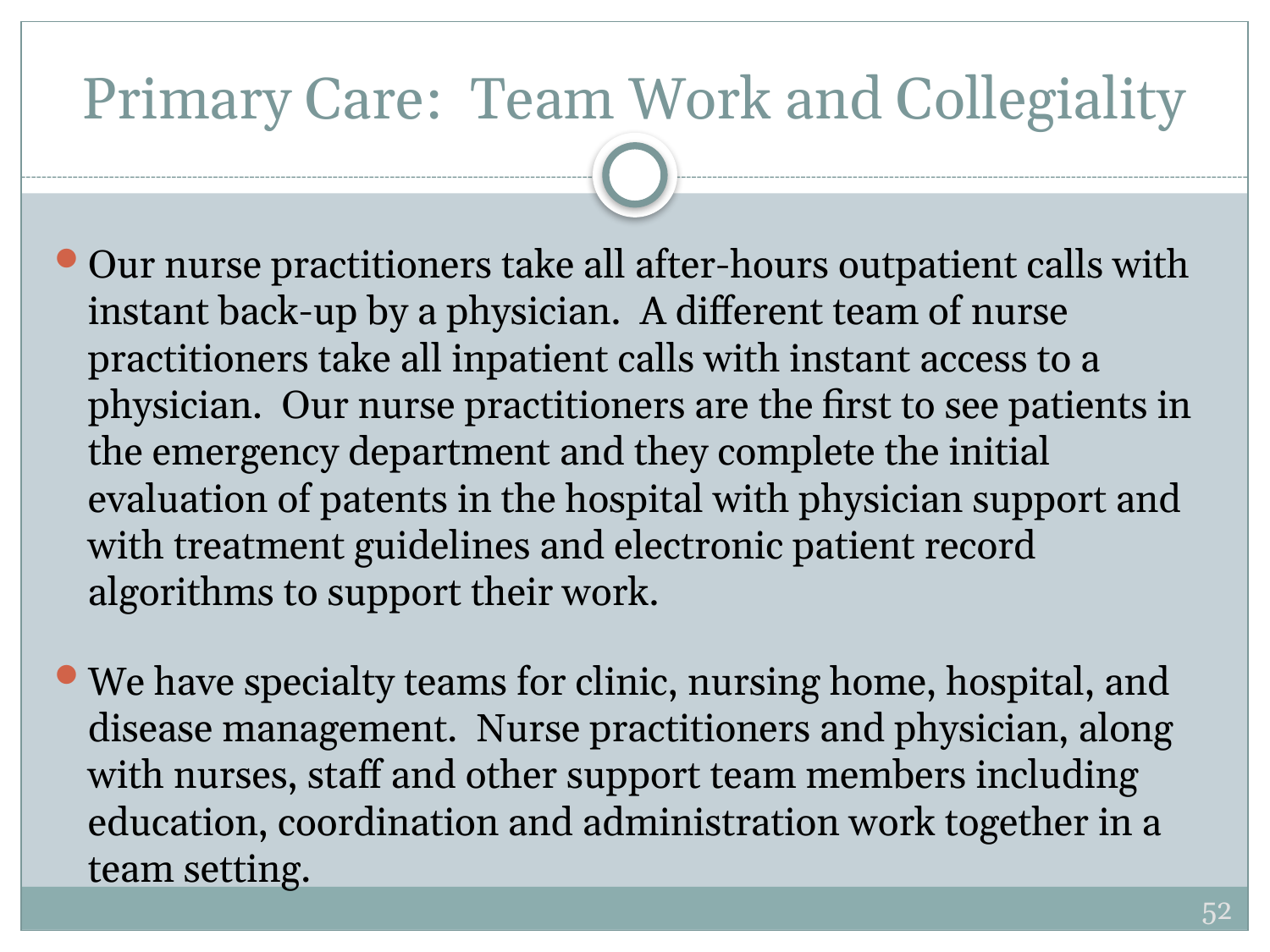

# Primary Care:  Team Work and Collegiality
Our nurse practitioners take all after-hours outpatient calls with instant back-up by a physician.  A different team of nurse practitioners take all inpatient calls with instant access to a physician.  Our nurse practitioners are the first to see patients in the emergency department and they complete the initial evaluation of patents in the hospital with physician support and with treatment guidelines and electronic patient record algorithms to support their work.

We have specialty teams for clinic, nursing home, hospital, and disease management.  Nurse practitioners and physician, along with nurses, staff and other support team members including education, coordination and administration work together in a team setting.

52